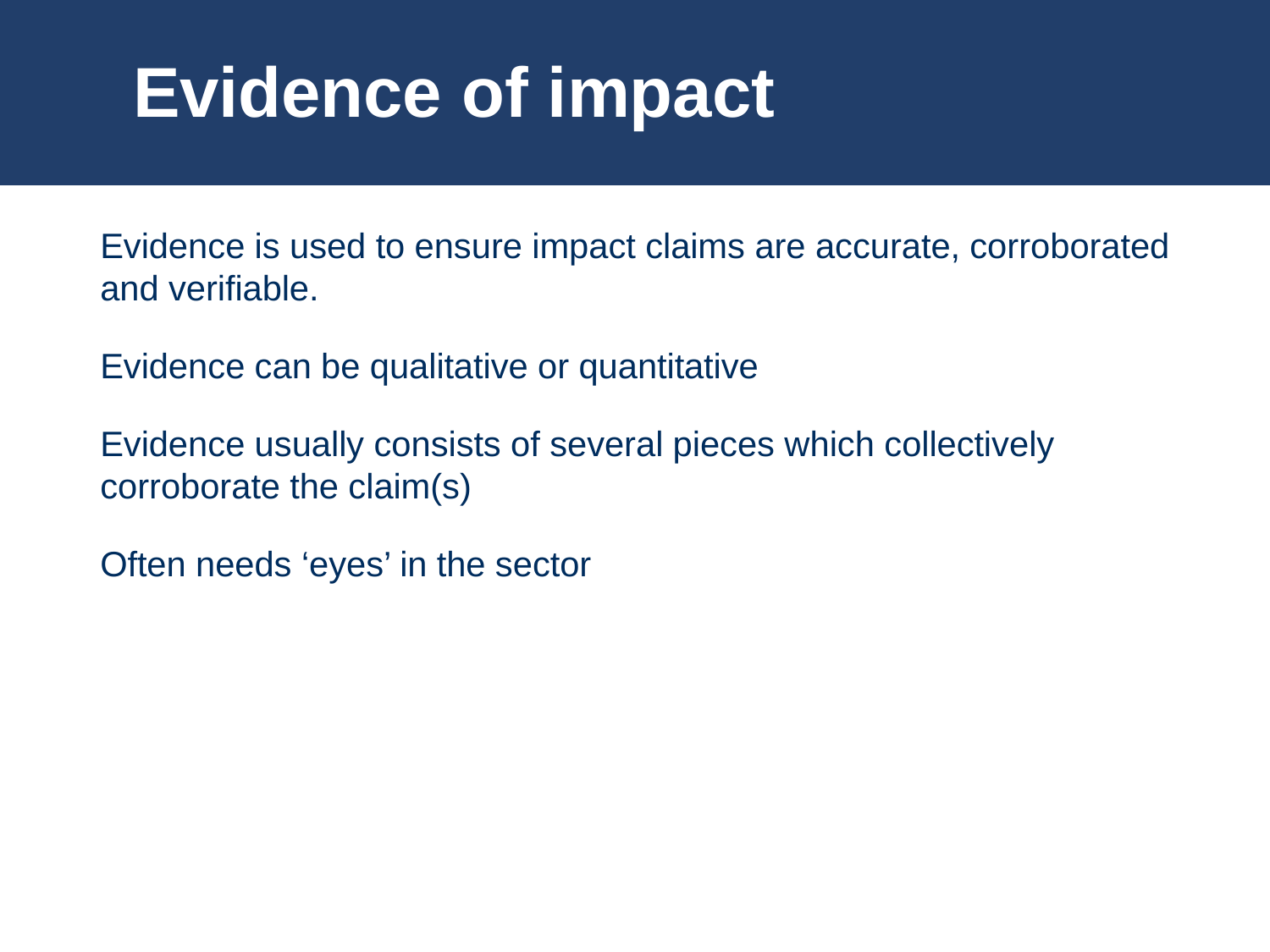

# Evidence of impact
Evidence is used to ensure impact claims are accurate, corroborated and verifiable.
Evidence can be qualitative or quantitative
Evidence usually consists of several pieces which collectively corroborate the claim(s)
Often needs ‘eyes’ in the sector